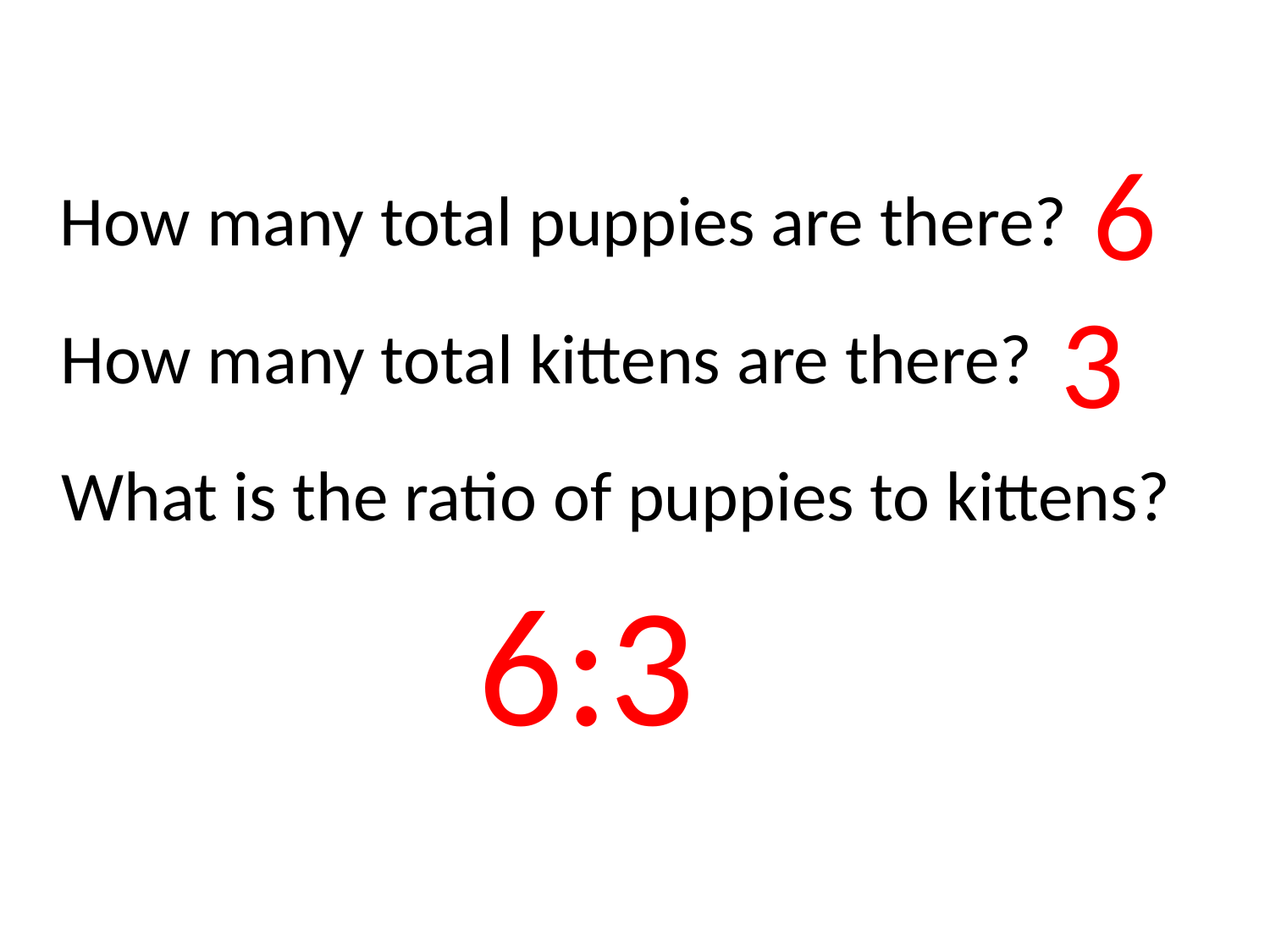

6
How many total puppies are there?
3
How many total kittens are there?
What is the ratio of puppies to kittens?
6:3